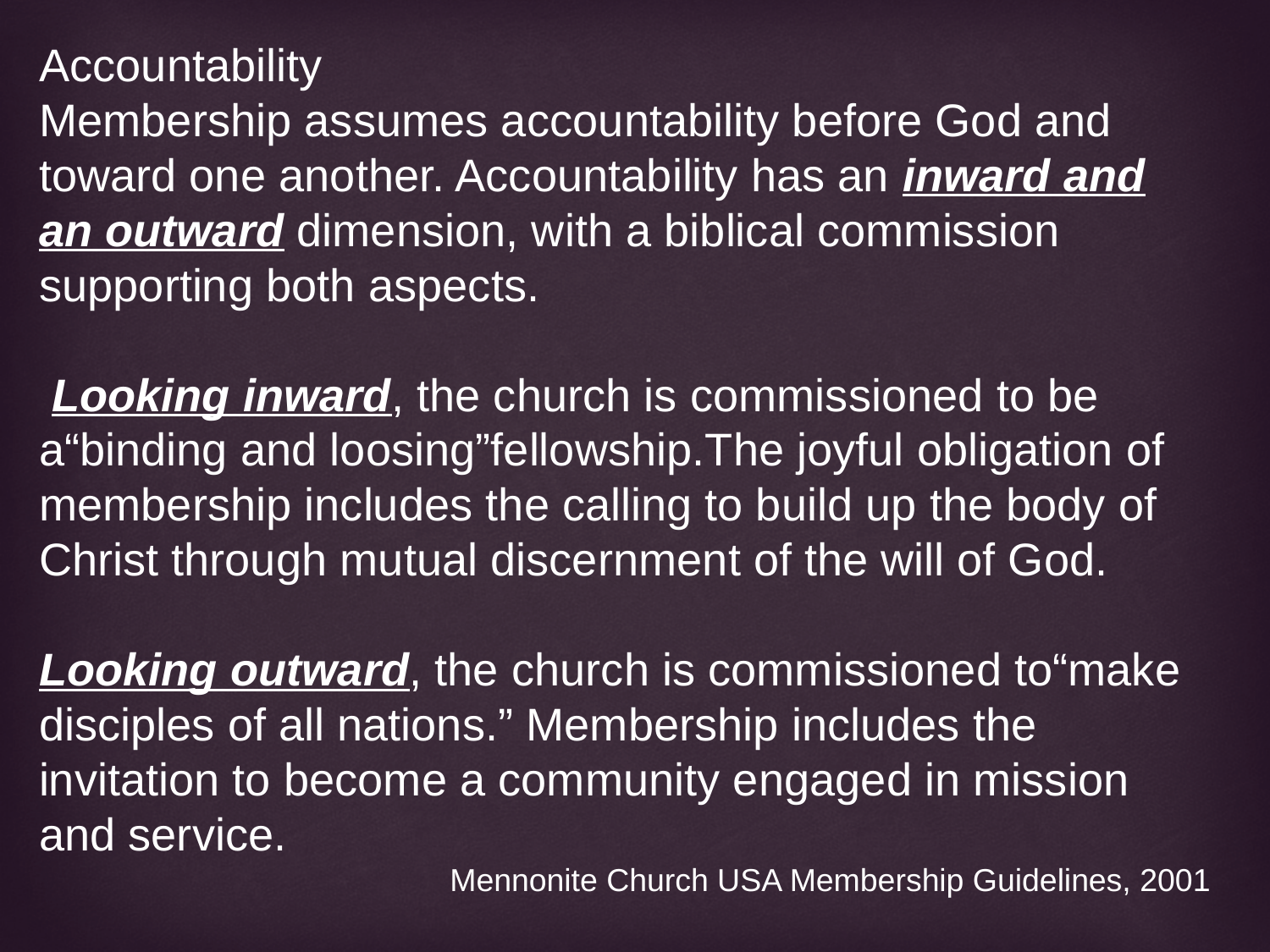

Accountability
Membership assumes accountability before God and toward one another. Accountability has an inward and an outward dimension, with a biblical commission supporting both aspects.

 Looking inward, the church is commissioned to be a“binding and loosing”fellowship.The joyful obligation of membership includes the calling to build up the body of Christ through mutual discernment of the will of God.

Looking outward, the church is commissioned to“make disciples of all nations.” Membership includes the invitation to become a community engaged in mission and service.
Mennonite Church USA Membership Guidelines, 2001